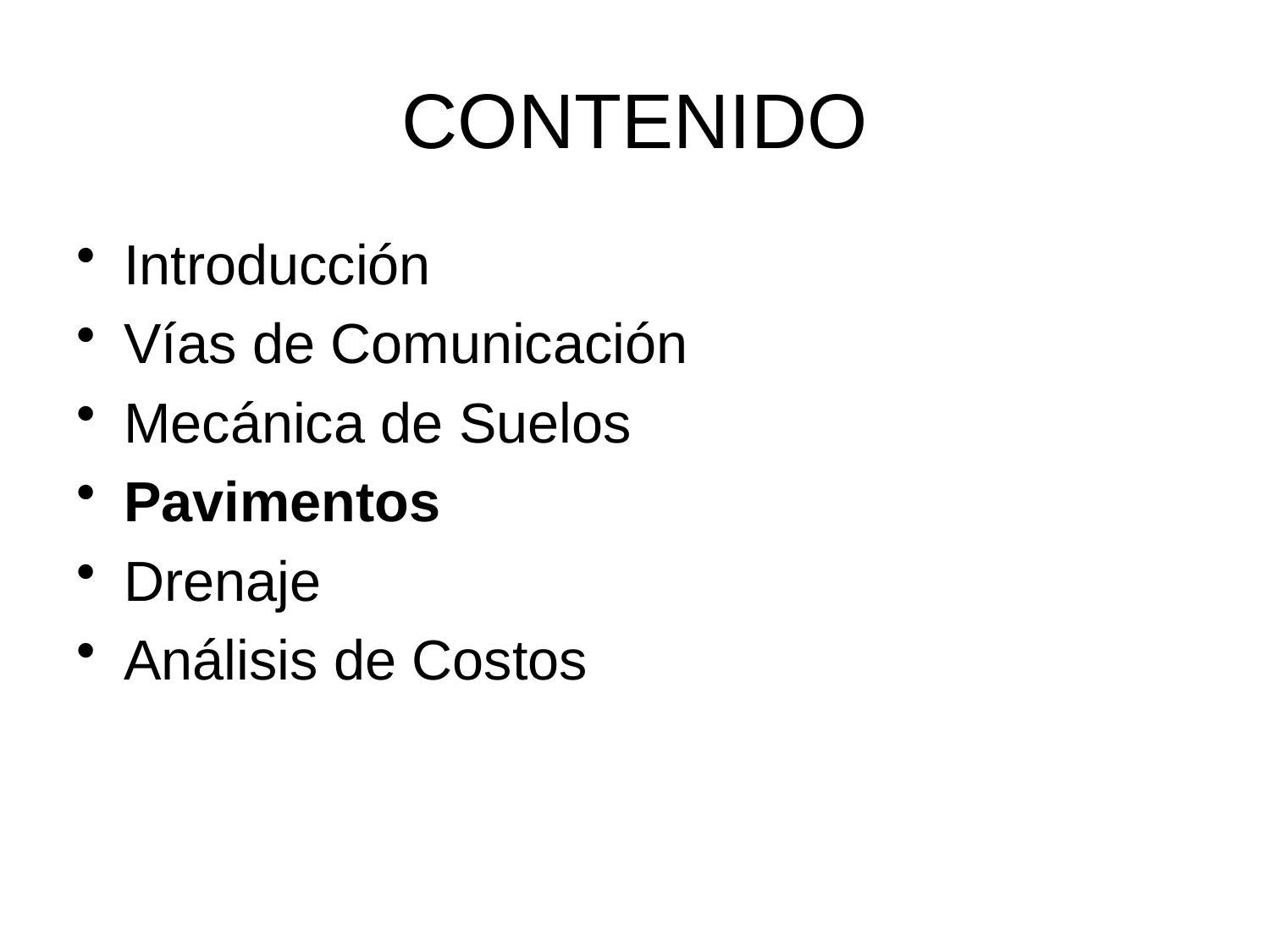

# CONTENIDO
Introducción
Vías de Comunicación
Mecánica de Suelos
Pavimentos
Drenaje
Análisis de Costos